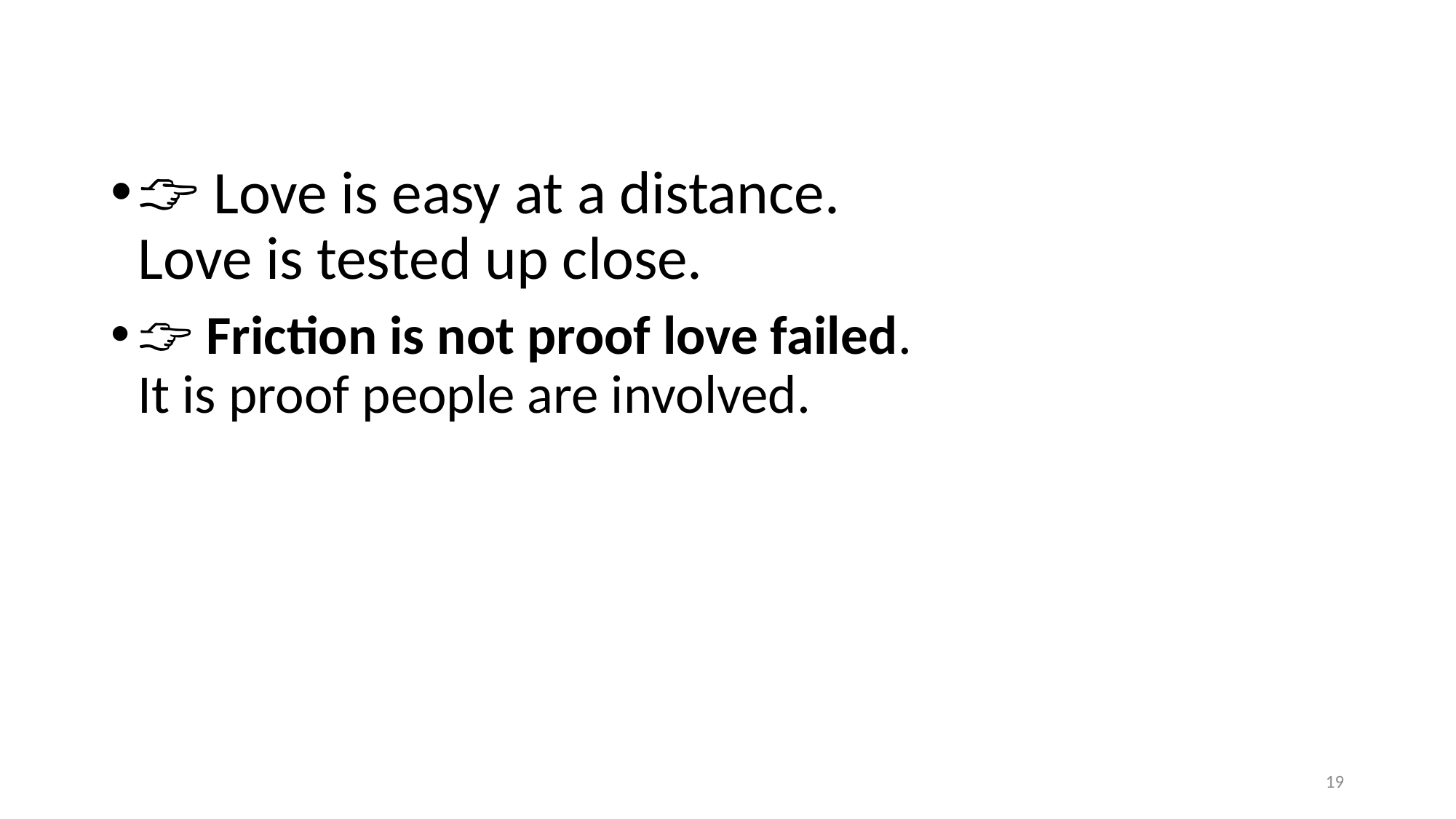

👉 Love is easy at a distance.
Love is tested up close.
👉 Friction is not proof love failed.
It is proof people are involved.

19